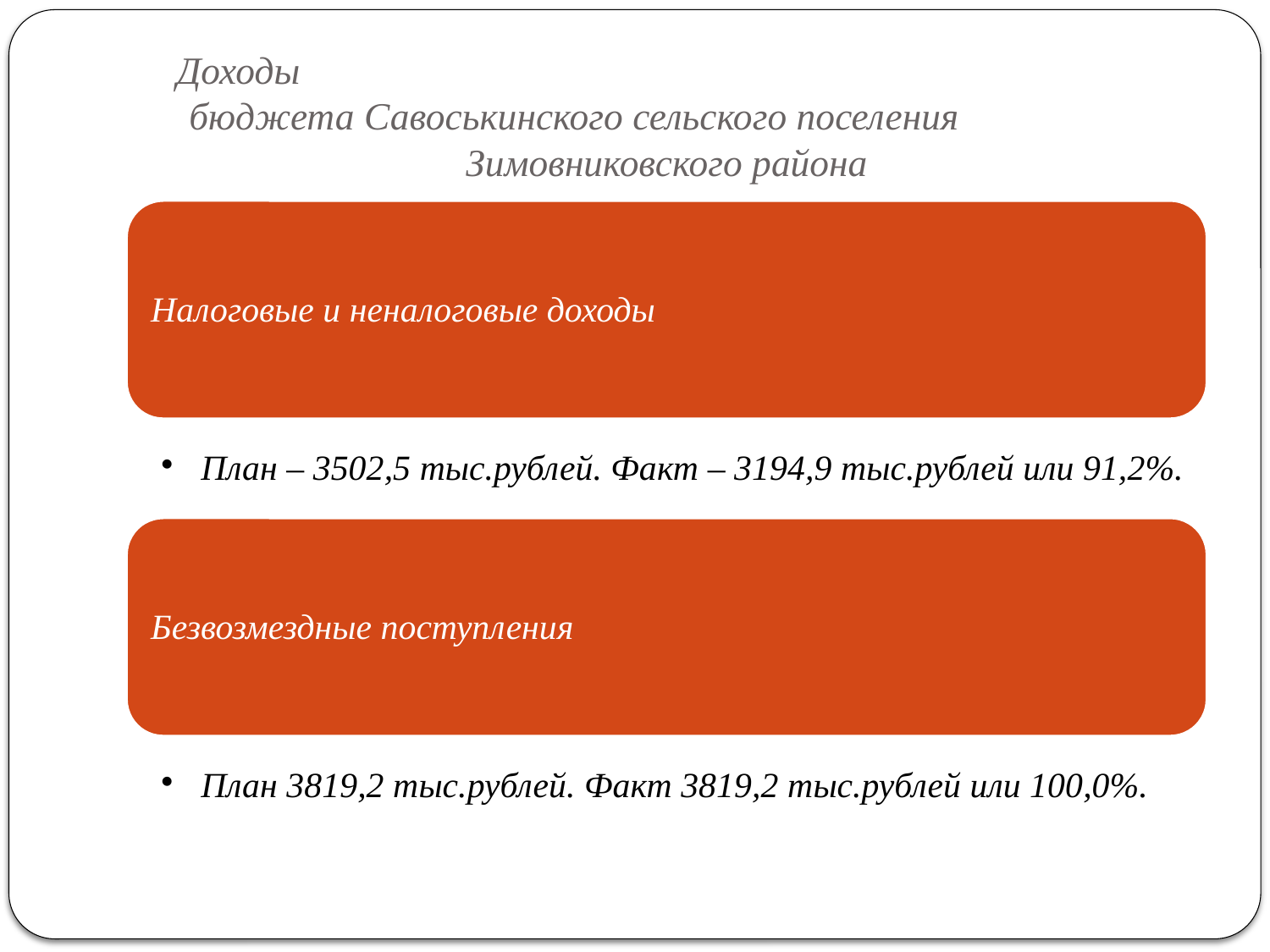

# Доходы                                                                                         бюджета Савоськинского сельского поселения                    Зимовниковского района
Налоговые и неналоговые доходы
План – 3502,5 тыс.рублей. Факт – 3194,9 тыс.рублей или 91,2%.
Безвозмездные поступления
План 3819,2 тыс.рублей. Факт 3819,2 тыс.рублей или 100,0%.